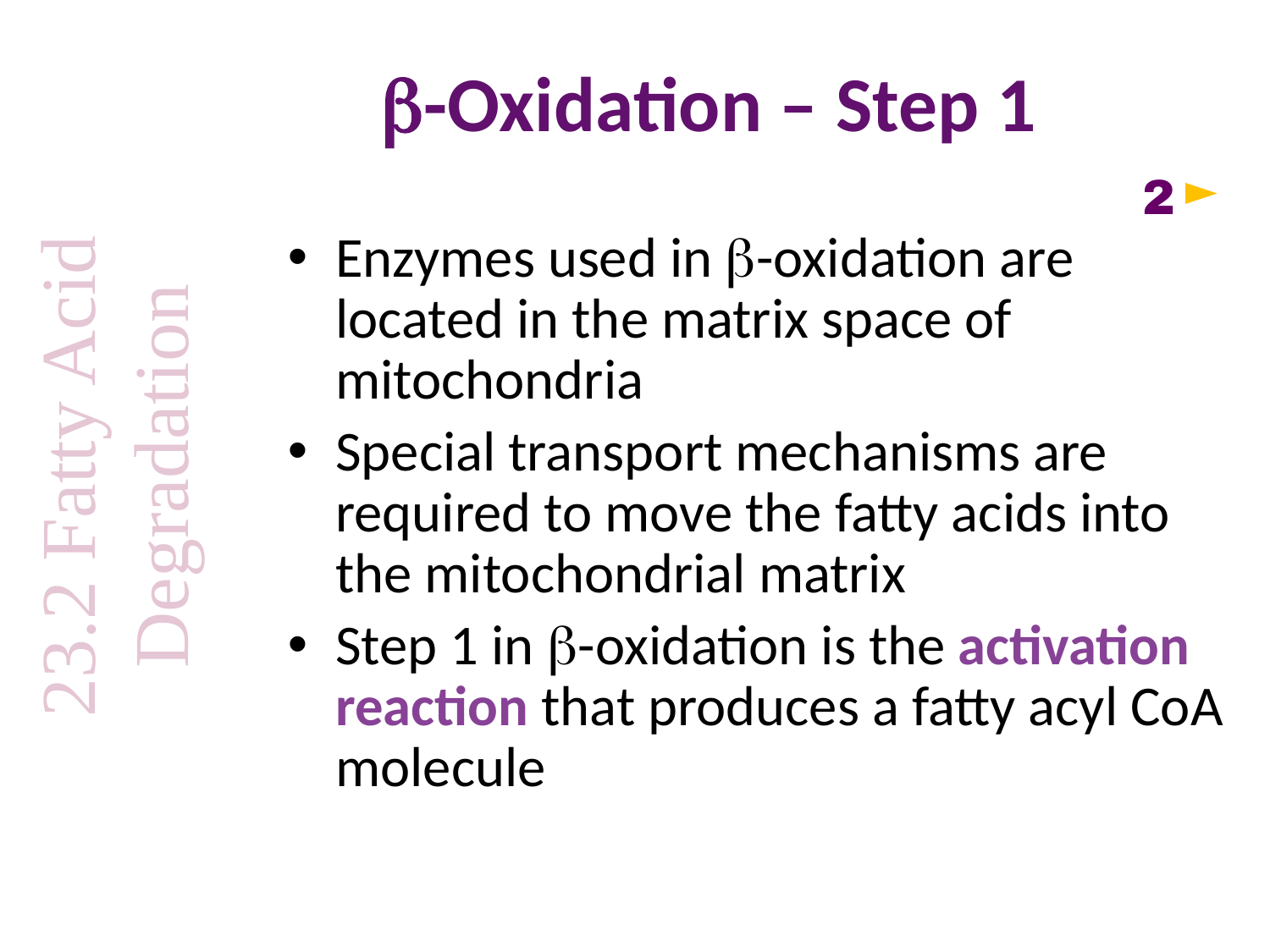

# β-Oxidation – Step 1
2

Enzymes used in β-oxidation are located in the matrix space of mitochondria
Special transport mechanisms are required to move the fatty acids into the mitochondrial matrix
Step 1 in β-oxidation is the activation reaction that produces a fatty acyl CoA molecule
23.2 Fatty Acid Degradation